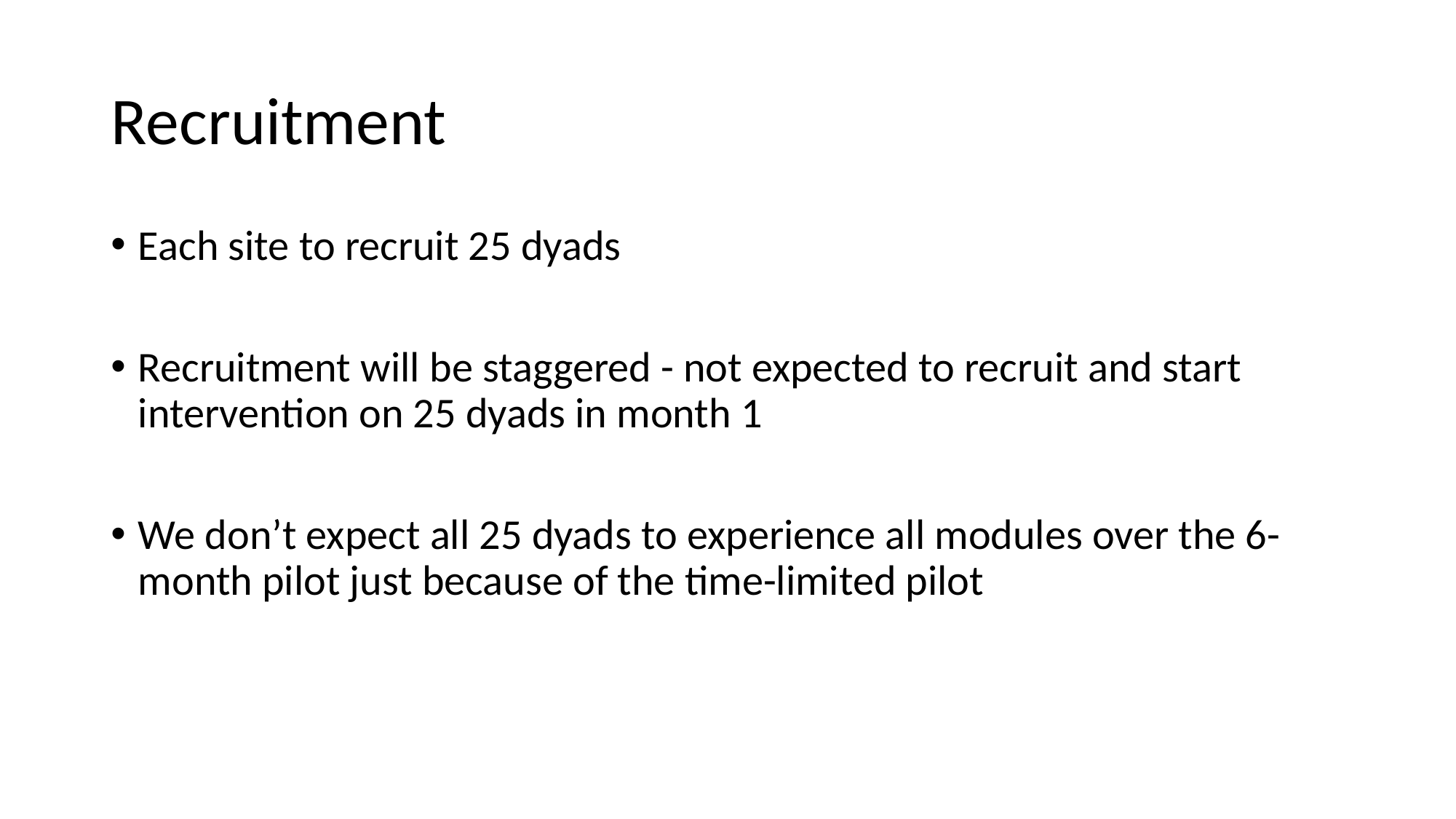

# Recruitment
Each site to recruit 25 dyads

Recruitment will be staggered - not expected to recruit and start intervention on 25 dyads in month 1

We don’t expect all 25 dyads to experience all modules over the 6-month pilot just because of the time-limited pilot